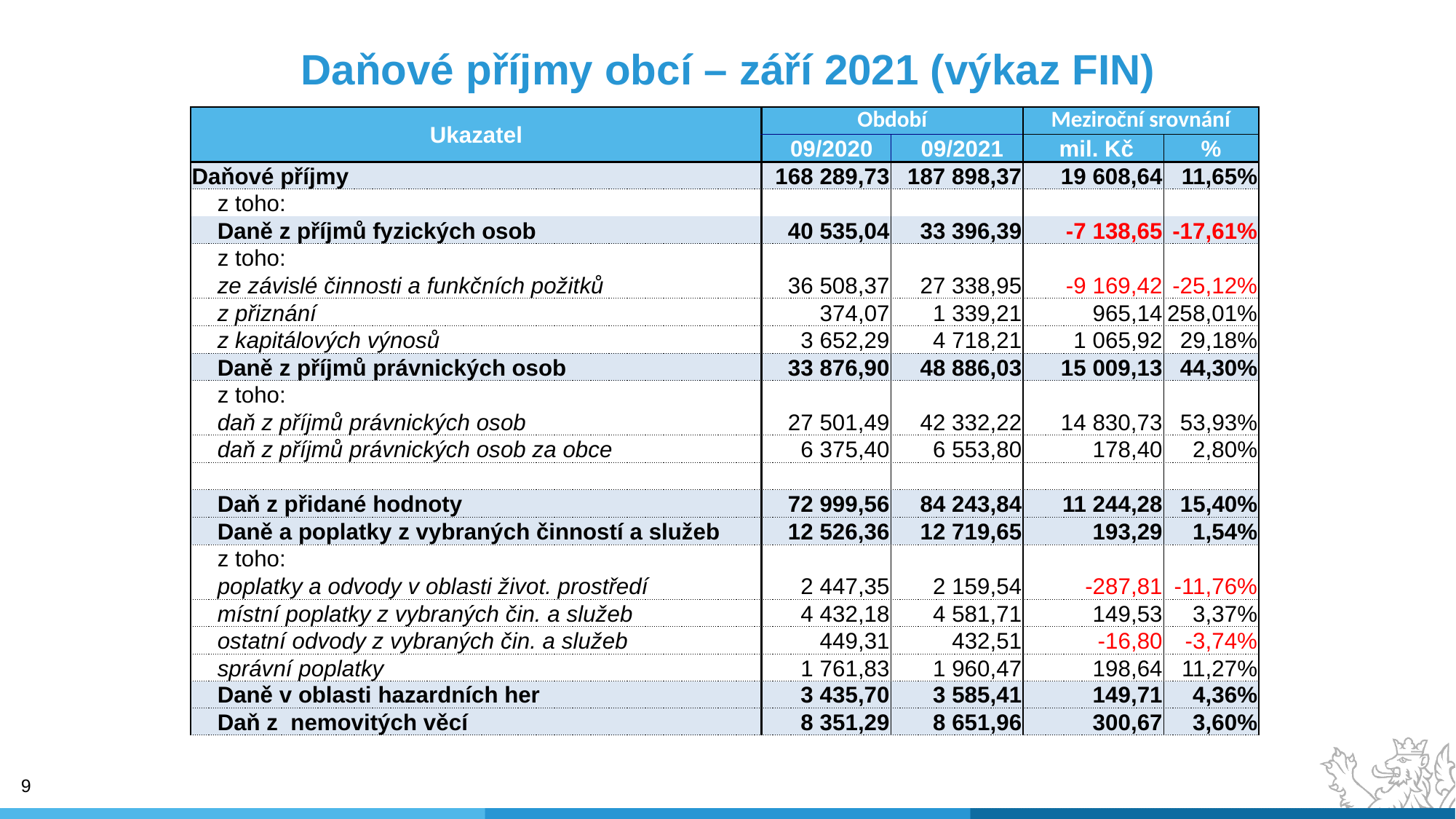

# Daňové příjmy obcí – září 2021 (výkaz FIN)
| Ukazatel | Období |  | Meziroční srovnání |  |
| --- | --- | --- | --- | --- |
|  | 09/2020 | 09/2021 | mil. Kč | % |
| Daňové příjmy | 168 289,73 | 187 898,37 | 19 608,64 | 11,65% |
| z toho: |  |  |  |  |
| Daně z příjmů fyzických osob | 40 535,04 | 33 396,39 | -7 138,65 | -17,61% |
| z toho: |  |  |  |  |
| ze závislé činnosti a funkčních požitků | 36 508,37 | 27 338,95 | -9 169,42 | -25,12% |
| z přiznání | 374,07 | 1 339,21 | 965,14 | 258,01% |
| z kapitálových výnosů | 3 652,29 | 4 718,21 | 1 065,92 | 29,18% |
| Daně z příjmů právnických osob | 33 876,90 | 48 886,03 | 15 009,13 | 44,30% |
| z toho: |  |  |  |  |
| daň z příjmů právnických osob | 27 501,49 | 42 332,22 | 14 830,73 | 53,93% |
| daň z příjmů právnických osob za obce | 6 375,40 | 6 553,80 | 178,40 | 2,80% |
|  |  |  |  |  |
| Daň z přidané hodnoty | 72 999,56 | 84 243,84 | 11 244,28 | 15,40% |
| Daně a poplatky z vybraných činností a služeb | 12 526,36 | 12 719,65 | 193,29 | 1,54% |
| z toho: |  |  |  |  |
| poplatky a odvody v oblasti život. prostředí | 2 447,35 | 2 159,54 | -287,81 | -11,76% |
| místní poplatky z vybraných čin. a služeb | 4 432,18 | 4 581,71 | 149,53 | 3,37% |
| ostatní odvody z vybraných čin. a služeb | 449,31 | 432,51 | -16,80 | -3,74% |
| správní poplatky | 1 761,83 | 1 960,47 | 198,64 | 11,27% |
| Daně v oblasti hazardních her | 3 435,70 | 3 585,41 | 149,71 | 4,36% |
| Daň z nemovitých věcí | 8 351,29 | 8 651,96 | 300,67 | 3,60% |
  9